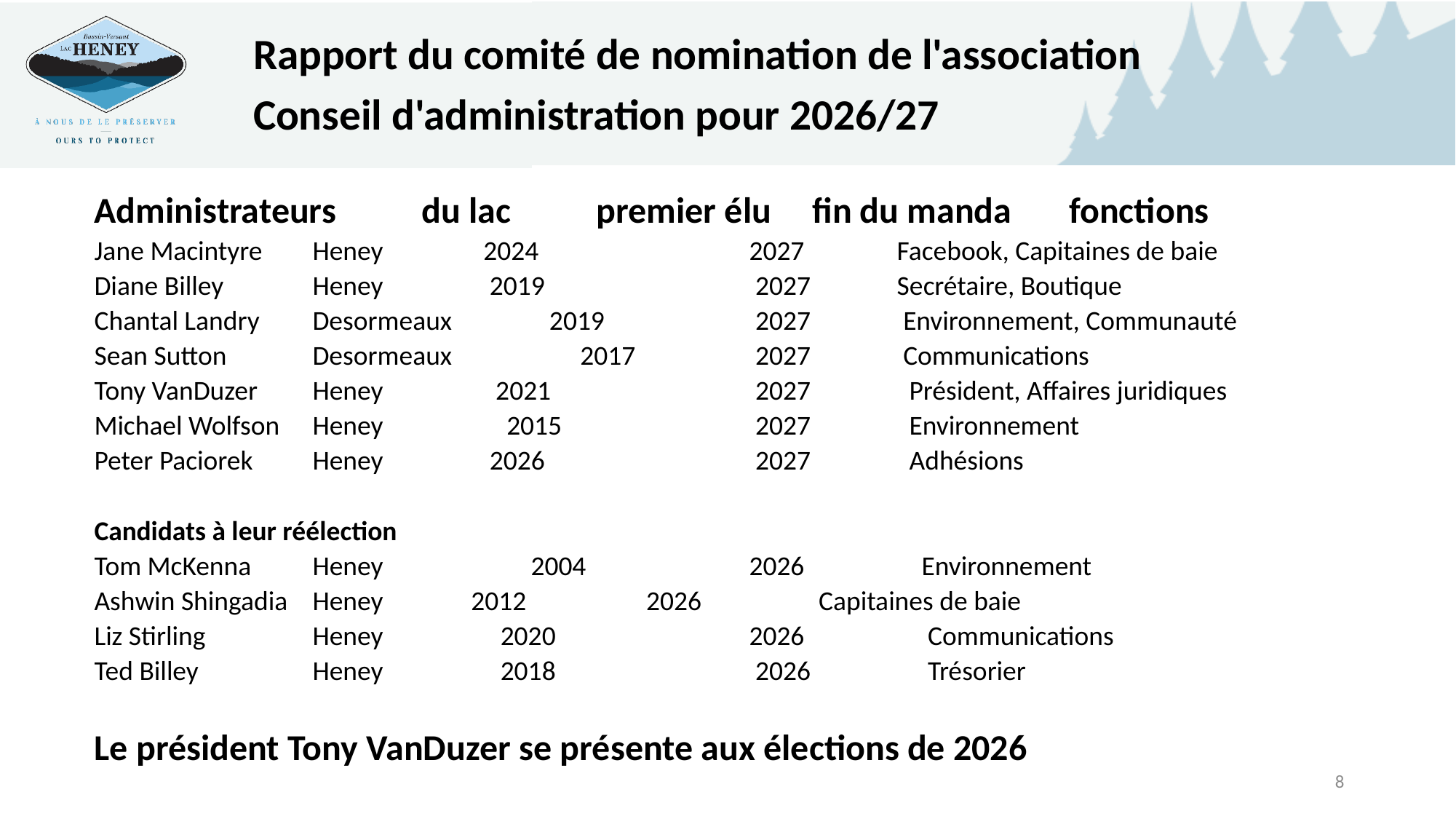

Rapport du comité de nomination de l'association
Conseil d'administration pour 2026/27
Administrateurs          	du lac 	        premier élu     fin du manda       fonctions
Jane Macintyre 	Heney 	          2024	    	2027               Facebook, Capitaines de baie
Diane Billey 	Heney 	           2019		 2027              Secrétaire, Boutique
Chantal Landry 	Desormeaux      	   2019                  	 2027               Environnement, Communauté
Sean Sutton 	Desormeaux 	        2017	 	 2027               Communications
Tony VanDuzer 	Heney 	            2021                	 2027                Président, Affaires juridiques
Michael Wolfson 	Heney                    2015		 2027                Environnement
Peter Paciorek 	Heney	           2026		 2027                Adhésions

Candidats à leur réélection
Tom McKenna 	Heney                   	2004		2026                   Environnement
Ashwin Shingadia 	Heney 	        2012		 2026                   Capitaines de baie
Liz Stirling 	Heney                   2020	 	2026                    Communications
Ted Billey   	Heney                   2018 	 	 2026                   Trésorier

Le président Tony VanDuzer se présente aux élections de 2026
8